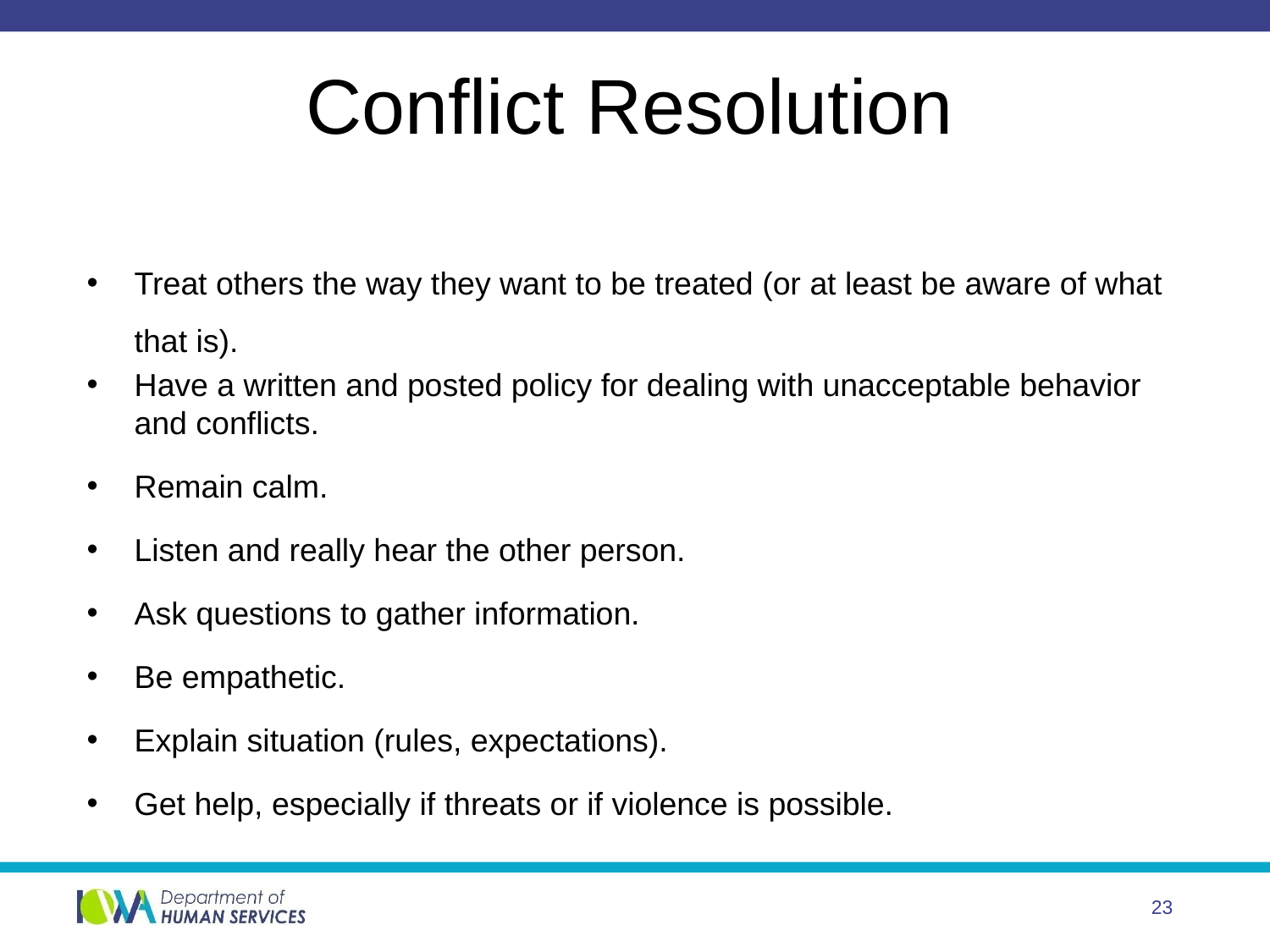

# Conflict Resolution
Treat others the way they want to be treated (or at least be aware of what that is).
Have a written and posted policy for dealing with unacceptable behavior and conflicts.
Remain calm.
Listen and really hear the other person.
Ask questions to gather information.
Be empathetic.
Explain situation (rules, expectations).
Get help, especially if threats or if violence is possible.